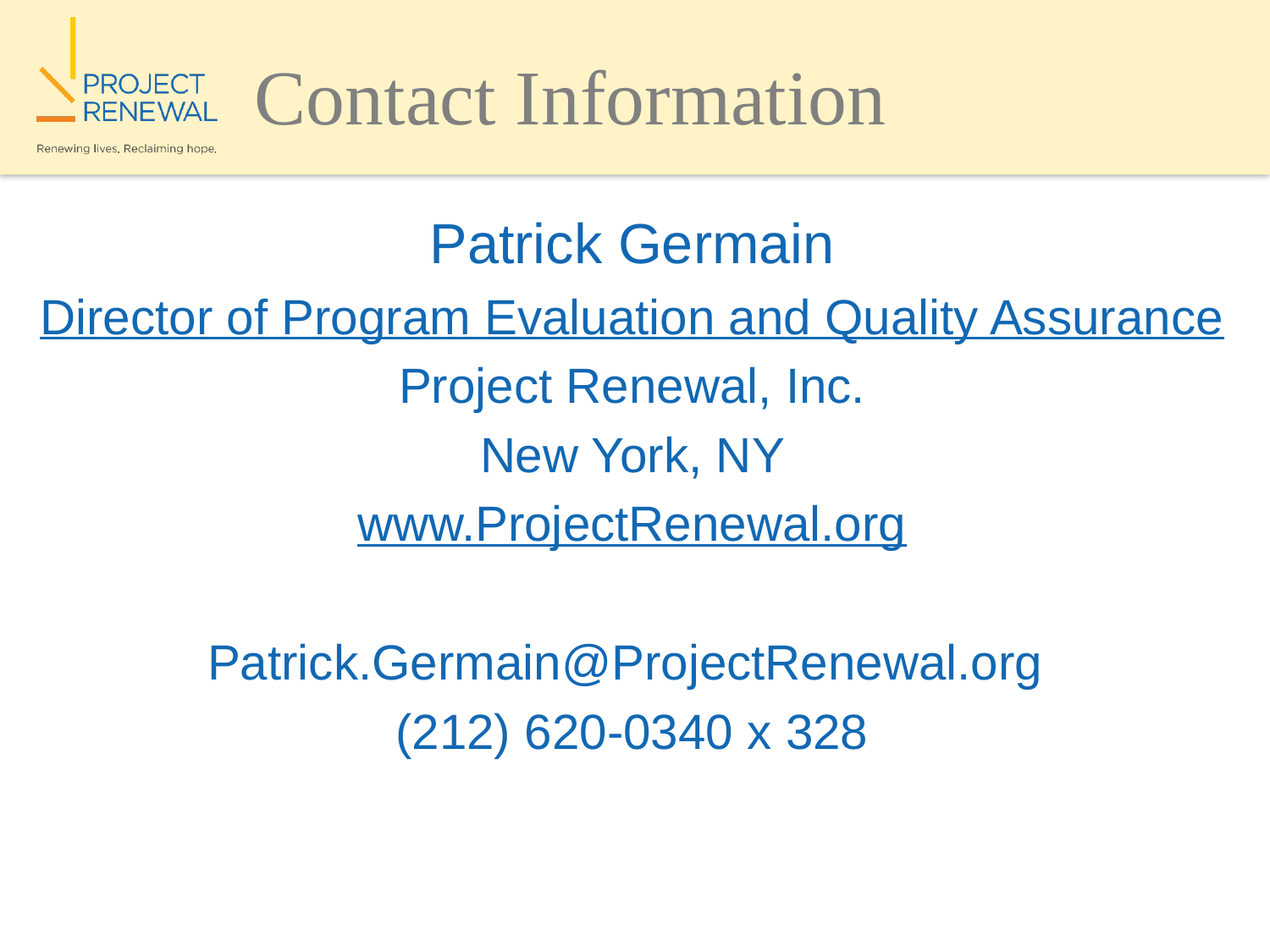

# Contact Information
Patrick Germain
Director of Program Evaluation and Quality Assurance
Project Renewal, Inc.
New York, NY
www.ProjectRenewal.org

Patrick.Germain@ProjectRenewal.org
(212) 620-0340 x 328